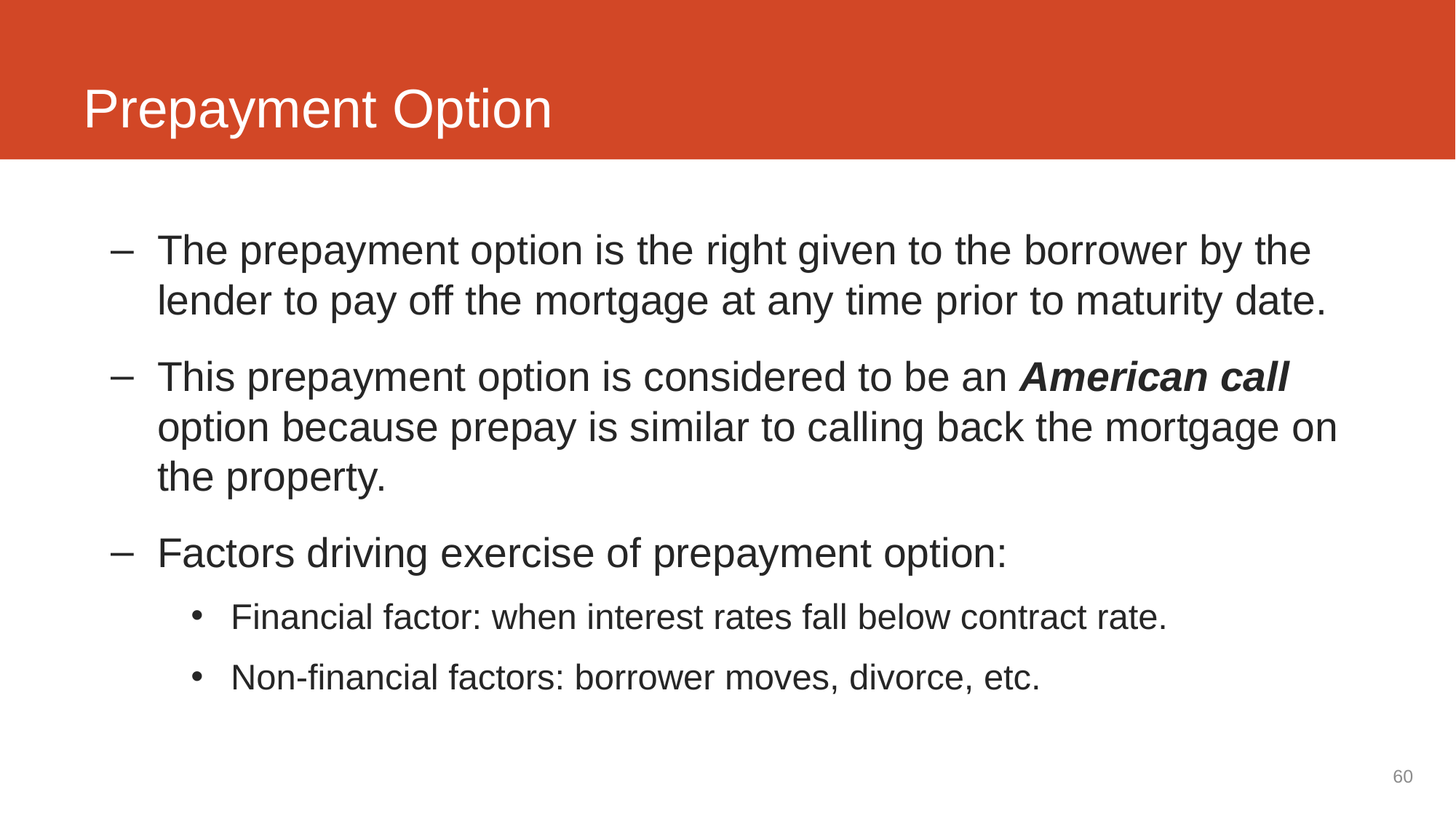

# Prepayment Option
The prepayment option is the right given to the borrower by the lender to pay off the mortgage at any time prior to maturity date.
This prepayment option is considered to be an American call option because prepay is similar to calling back the mortgage on the property.
Factors driving exercise of prepayment option:
Financial factor: when interest rates fall below contract rate.
Non-financial factors: borrower moves, divorce, etc.
60